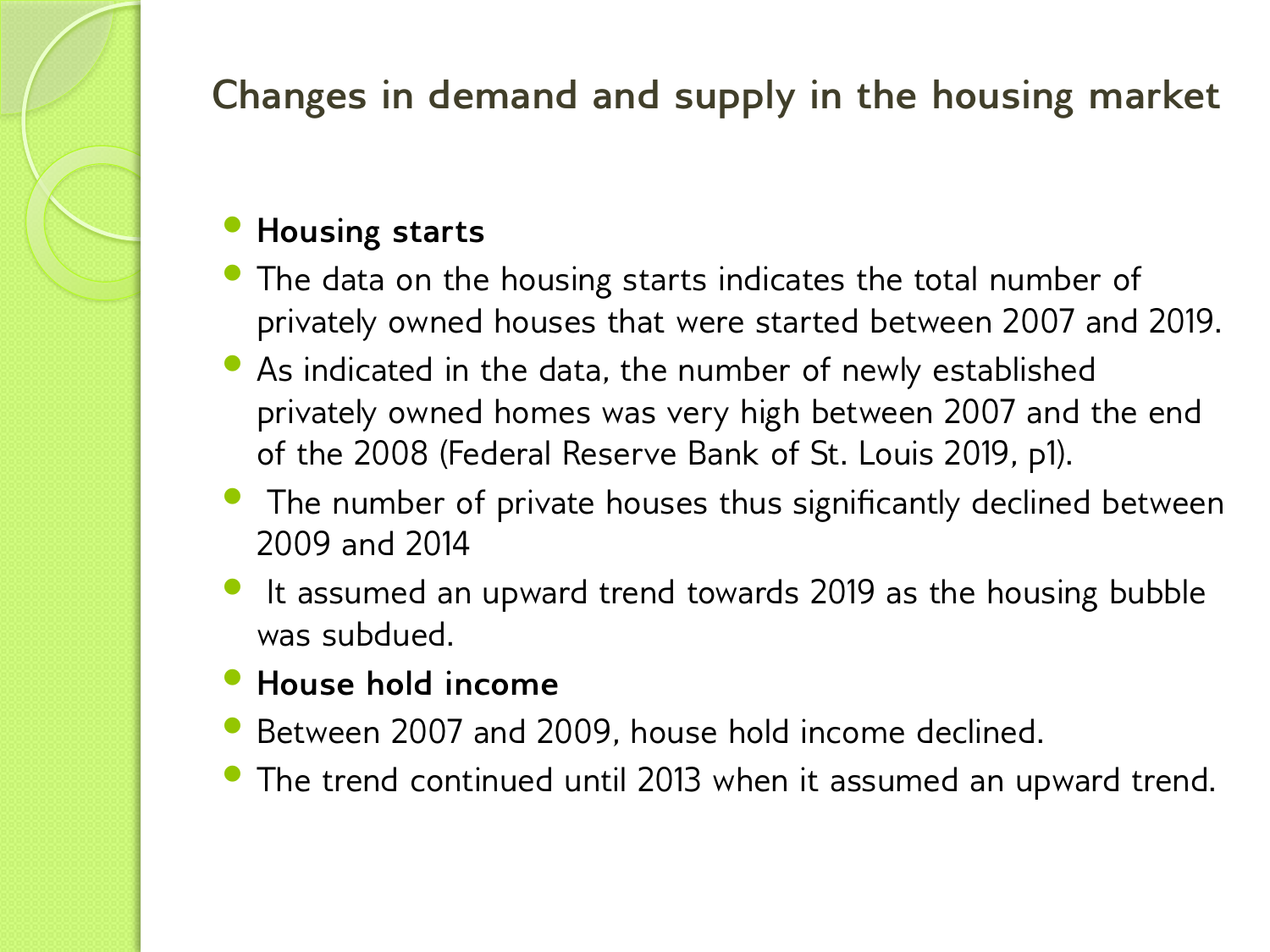

# Changes in demand and supply in the housing market
Housing starts
The data on the housing starts indicates the total number of privately owned houses that were started between 2007 and 2019.
As indicated in the data, the number of newly established privately owned homes was very high between 2007 and the end of the 2008 (Federal Reserve Bank of St. Louis 2019, p1).
 The number of private houses thus significantly declined between 2009 and 2014
 It assumed an upward trend towards 2019 as the housing bubble was subdued.
House hold income
Between 2007 and 2009, house hold income declined.
The trend continued until 2013 when it assumed an upward trend.